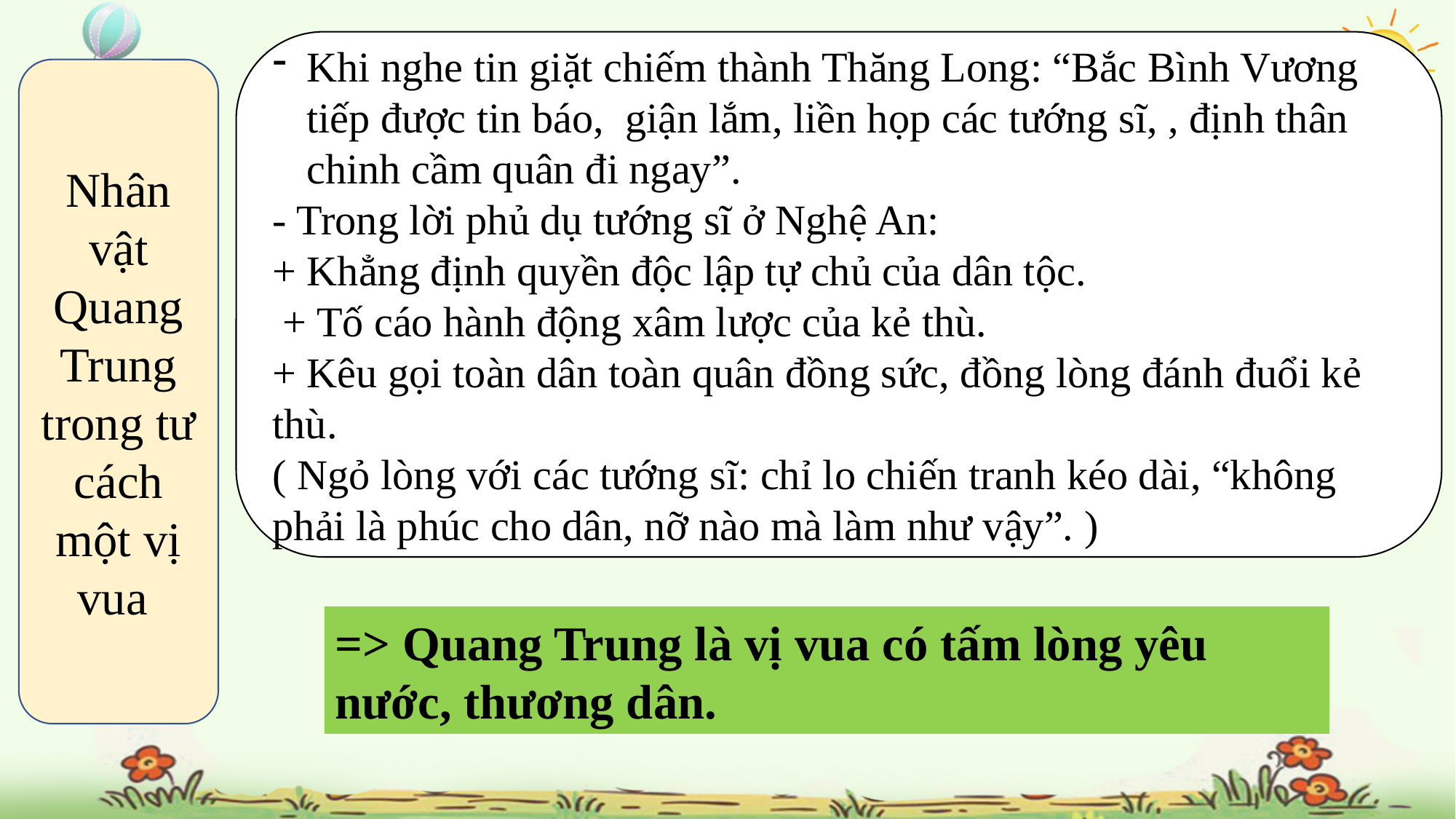

Khi nghe tin giặt chiếm thành Thăng Long: “Bắc Bình Vương tiếp được tin báo,  giận lắm, liền họp các tướng sĩ, , định thân chinh cầm quân đi ngay”.
- Trong lời phủ dụ tướng sĩ ở Nghệ An:
+ Khẳng định quyền độc lập tự chủ của dân tộc.
 + Tố cáo hành động xâm lược của kẻ thù.
+ Kêu gọi toàn dân toàn quân đồng sức, đồng lòng đánh đuổi kẻ thù.
( Ngỏ lòng với các tướng sĩ: chỉ lo chiến tranh kéo dài, “không phải là phúc cho dân, nỡ nào mà làm như vậy”. )
Nhân vật Quang Trung trong tư cách một vị vua
=> Quang Trung là vị vua có tấm lòng yêu nước, thương dân.